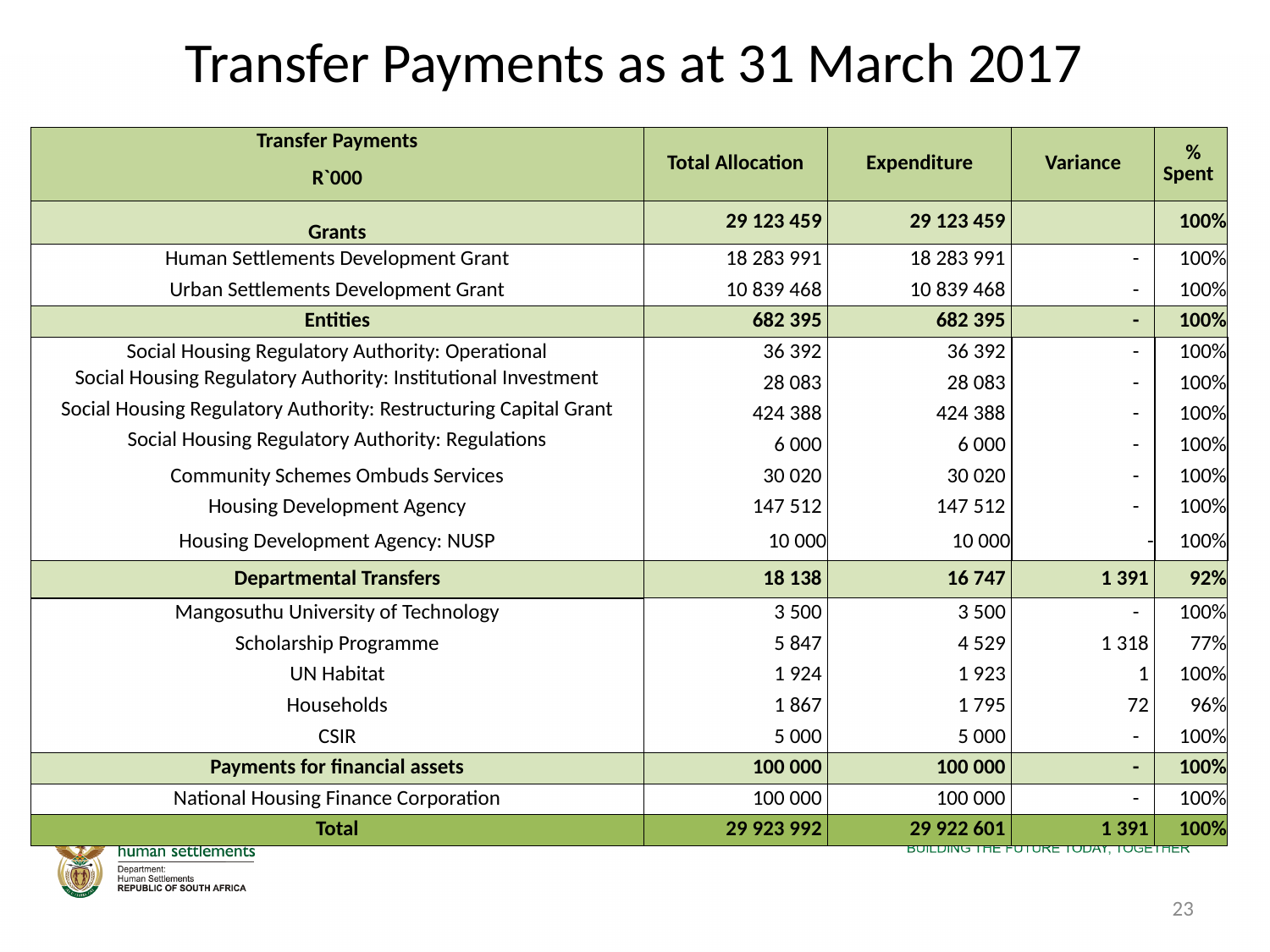

# Transfer Payments as at 31 March 2017
| Transfer Payments | Total Allocation | Expenditure | Variance | % Spent |
| --- | --- | --- | --- | --- |
| R`000 |  |  |  |  |
| Grants | 29 123 459 | 29 123 459 |  | 100% |
| Human Settlements Development Grant | 18 283 991 | 18 283 991 | - | 100% |
| Urban Settlements Development Grant | 10 839 468 | 10 839 468 | - | 100% |
| Entities | 682 395 | 682 395 | - | 100% |
| Social Housing Regulatory Authority: Operational | 36 392 | 36 392 | - | 100% |
| Social Housing Regulatory Authority: Institutional Investment | 28 083 | 28 083 | - | 100% |
| Social Housing Regulatory Authority: Restructuring Capital Grant | 424 388 | 424 388 | - | 100% |
| Social Housing Regulatory Authority: Regulations | 6 000 | 6 000 | - | 100% |
| Community Schemes Ombuds Services | 30 020 | 30 020 | - | 100% |
| Housing Development Agency | 147 512 | 147 512 | - | 100% |
| Housing Development Agency: NUSP | 10 000 | 10 000 | - | 100% |
| Departmental Transfers | 18 138 | 16 747 | 1 391 | 92% |
| Mangosuthu University of Technology | 3 500 | 3 500 | - | 100% |
| Scholarship Programme | 5 847 | 4 529 | 1 318 | 77% |
| UN Habitat | 1 924 | 1 923 | 1 | 100% |
| Households | 1 867 | 1 795 | 72 | 96% |
| CSIR | 5 000 | 5 000 | - | 100% |
| Payments for financial assets | 100 000 | 100 000 | - | 100% |
| National Housing Finance Corporation | 100 000 | 100 000 | - | 100% |
| Total | 29 923 992 | 29 922 601 | 1 391 | 100% |
23